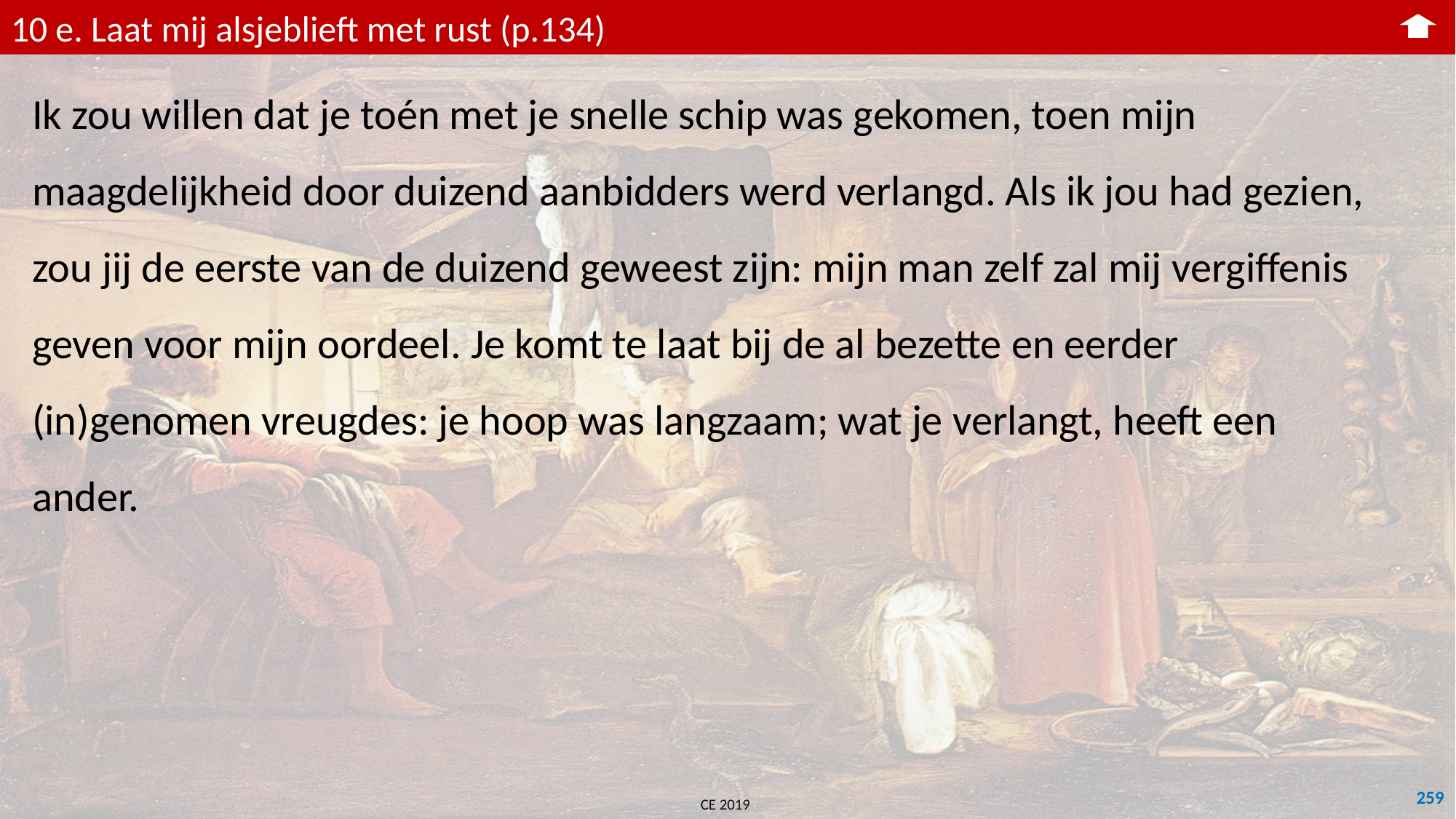

10 e. Laat mij alsjeblieft met rust (p.134)

Ik zou willen dat je toén met je snelle schip was gekomen, toen mijn maagdelijkheid door duizend aanbidders werd verlangd. Als ik jou had gezien, zou jij de eerste van de duizend geweest zijn: mijn man zelf zal mij vergiffenis geven voor mijn oordeel. Je komt te laat bij de al bezette en eerder (in)genomen vreugdes: je hoop was langzaam; wat je verlangt, heeft een ander.
259
CE 2019